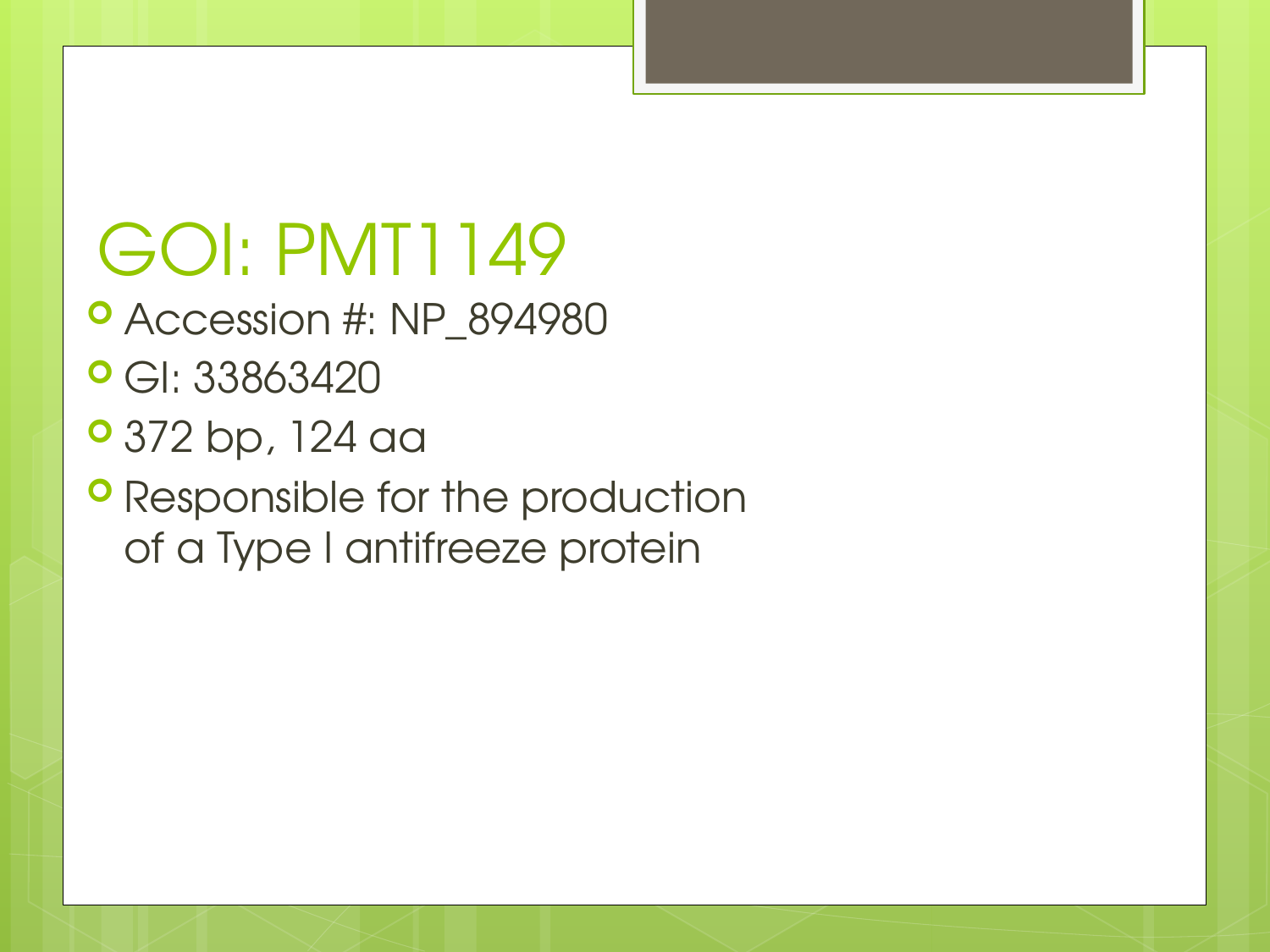

# GOI: PMT1149
Accession #: NP_894980
GI: 33863420
372 bp, 124 aa
Responsible for the production of a Type I antifreeze protein